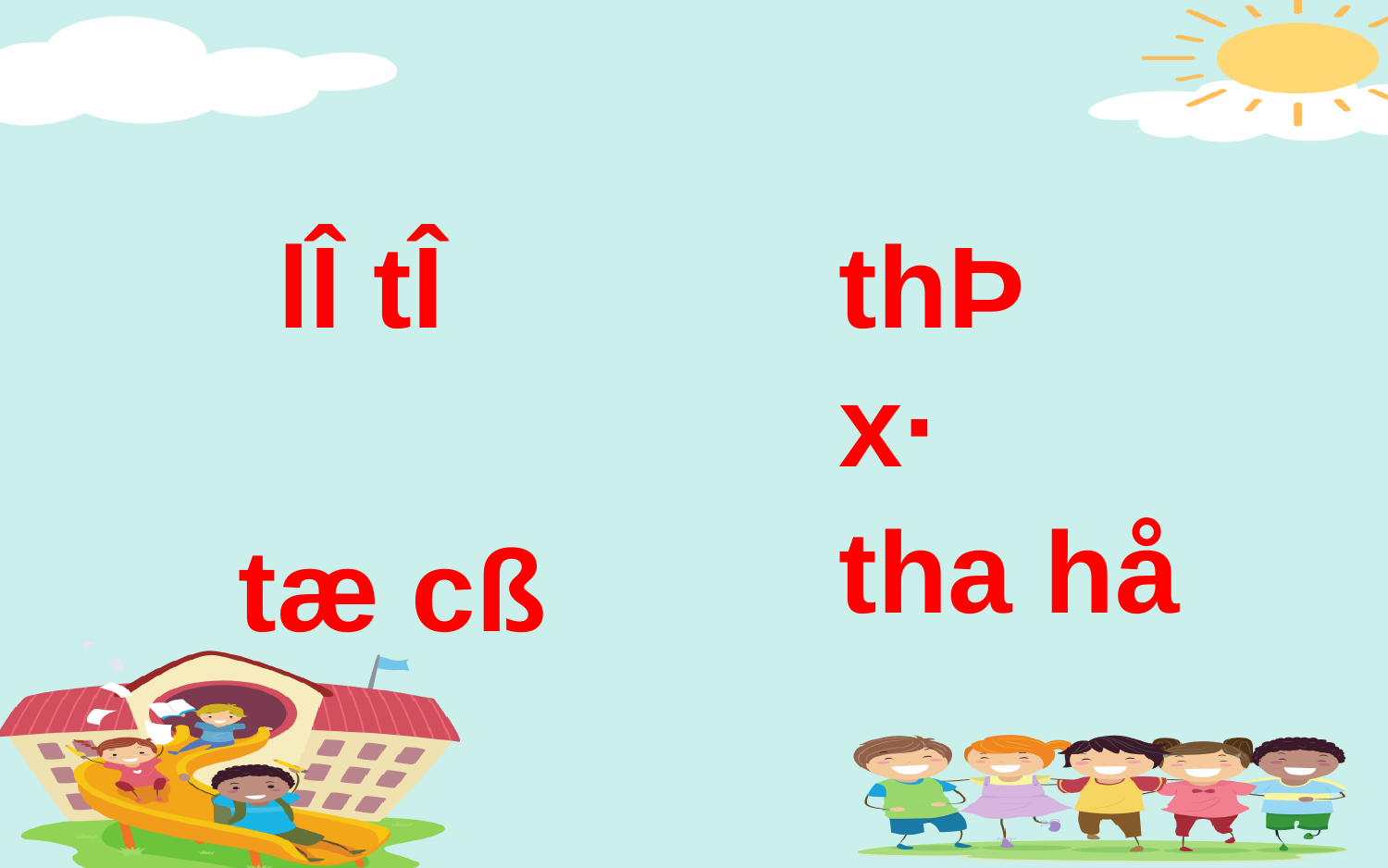

lÎ tÎ
thÞ x·
tha hå
tæ cß